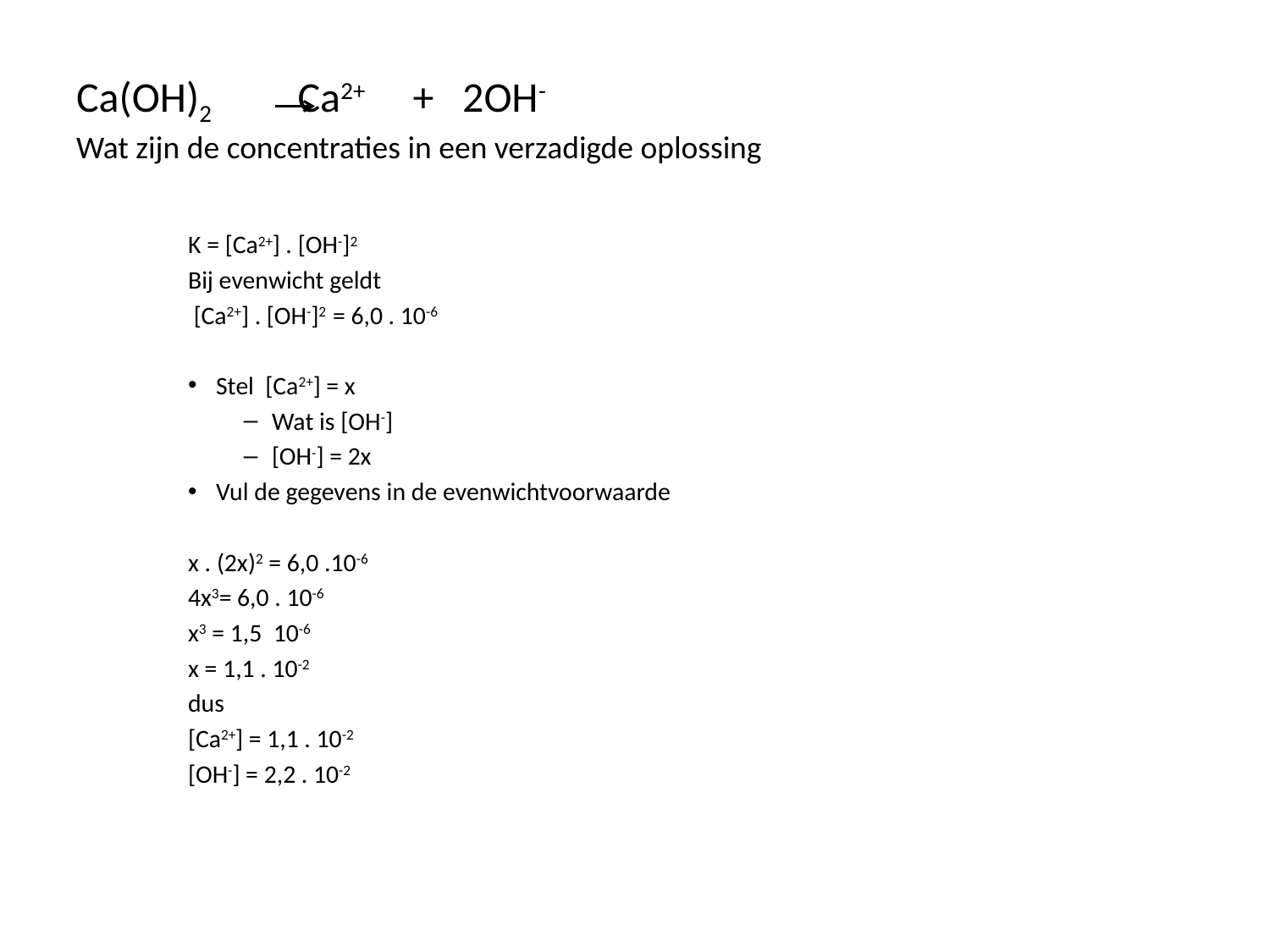

# Ca(OH)2         Ca2+     +   2OH- Wat zijn de concentraties in een verzadigde oplossing
K = [Ca2+] . [OH-]2
Bij evenwicht geldt
	 [Ca2+] . [OH-]2  = 6,0 . 10-6

Stel  [Ca2+] = x
Wat is [OH-]
[OH-] = 2x
Vul de gegevens in de evenwichtvoorwaarde

	x . (2x)2 = 6,0 .10-6
	4x3= 6,0 . 10-6
	x3 = 1,5  10-6
	x = 1,1 . 10-2
dus
	[Ca2+] = 1,1 . 10-2
	[OH-] = 2,2 . 10-2